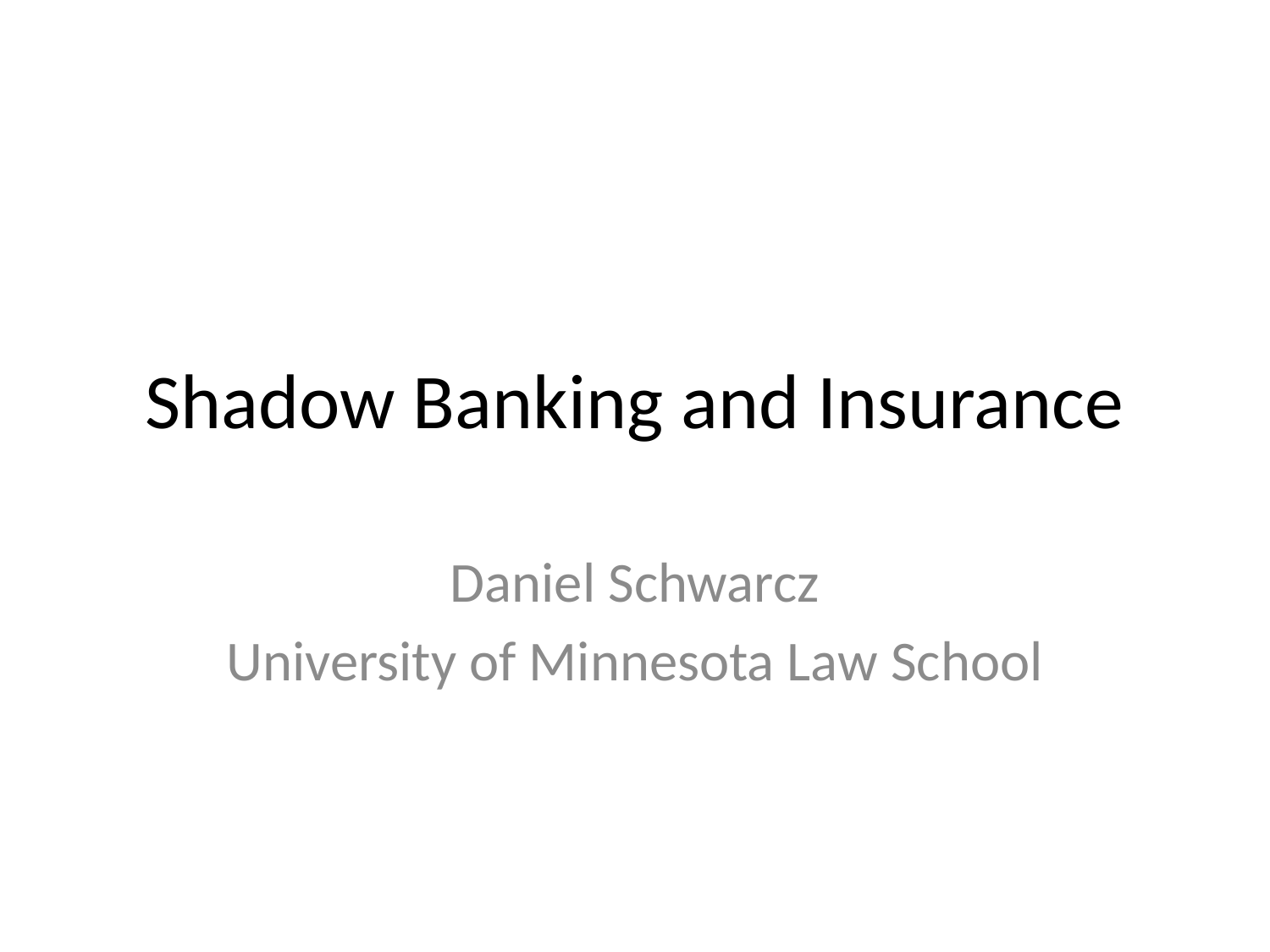

# Shadow Banking and Insurance
Daniel Schwarcz
University of Minnesota Law School